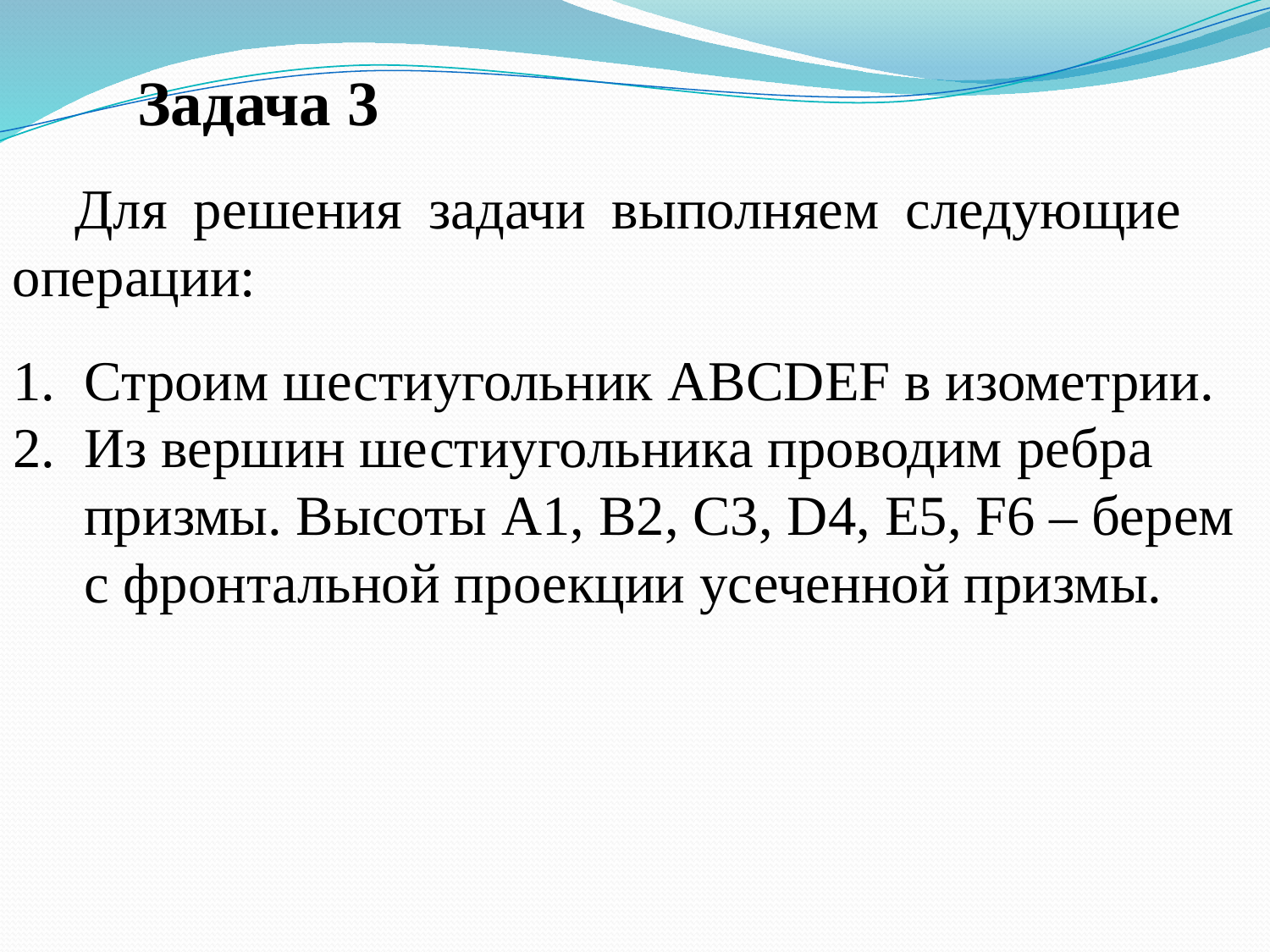

Задача 3
Для решения задачи выполняем следующие операции:
Строим шестиугольник АВСDЕF в изометрии.
Из вершин шестиугольника проводим ребра призмы. Высоты A1, B2, C3, D4, E5, F6 – берем с фронтальной проекции усеченной призмы.